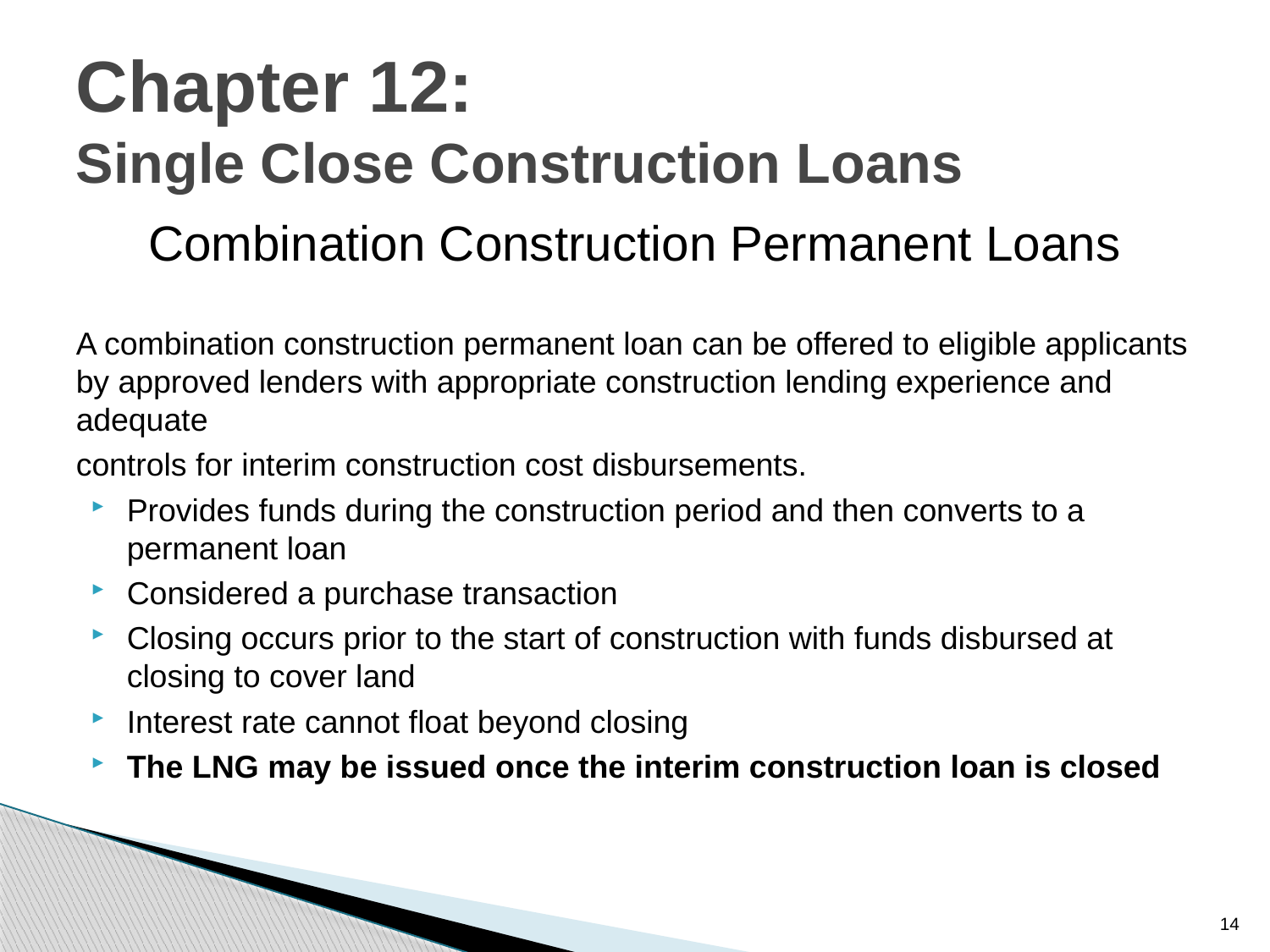

# Chapter 12: Single Close Construction Loans
Combination Construction Permanent Loans

A combination construction permanent loan can be offered to eligible applicants by approved lenders with appropriate construction lending experience and adequate
controls for interim construction cost disbursements.
Provides funds during the construction period and then converts to a permanent loan
Considered a purchase transaction
Closing occurs prior to the start of construction with funds disbursed at closing to cover land
Interest rate cannot float beyond closing
The LNG may be issued once the interim construction loan is closed
14